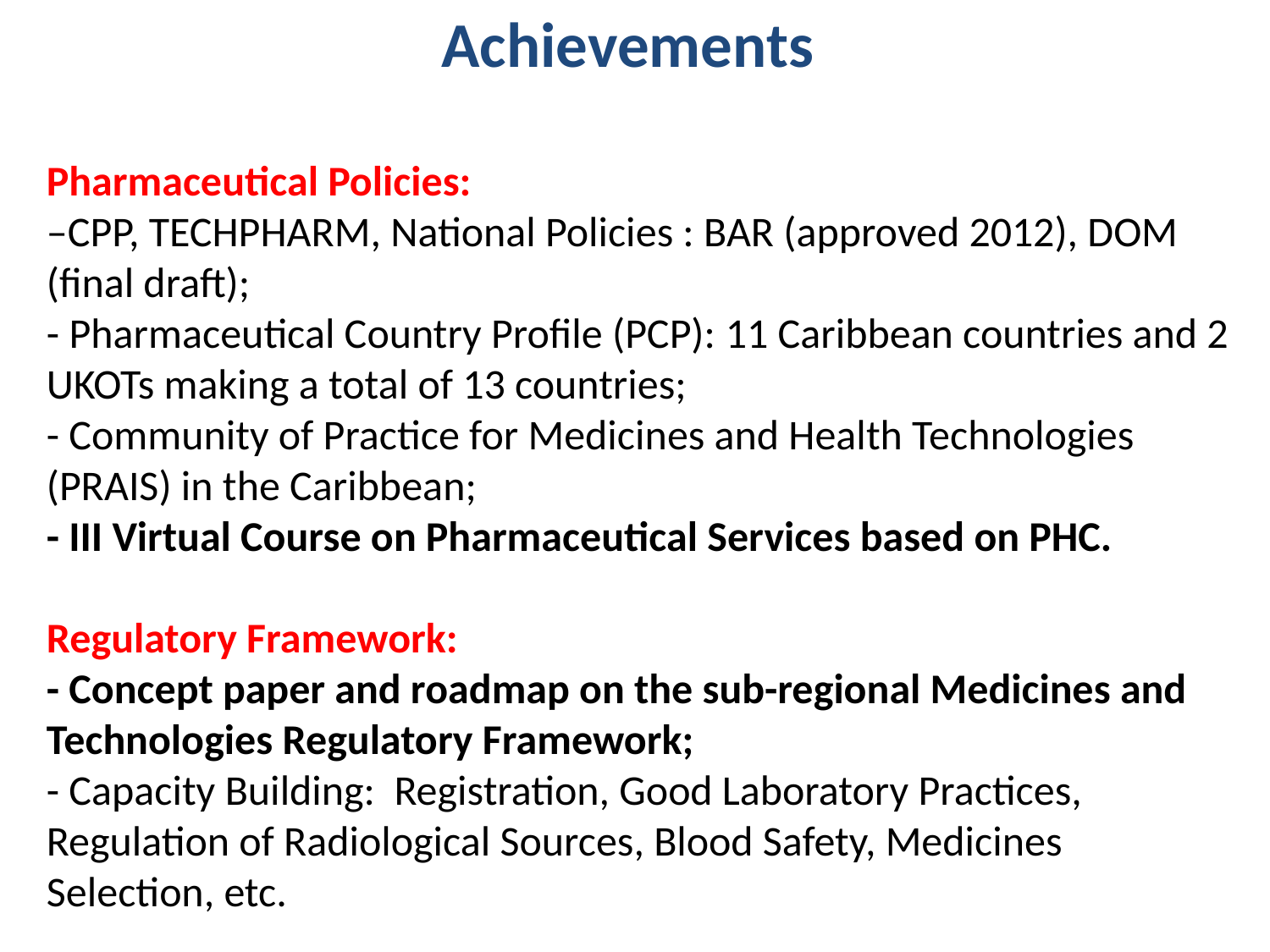

Achievements

# Pharmaceutical Policies: –CPP, TECHPHARM, National Policies : BAR (approved 2012), DOM (final draft); - Pharmaceutical Country Profile (PCP): 11 Caribbean countries and 2 UKOTs making a total of 13 countries; - Community of Practice for Medicines and Health Technologies (PRAIS) in the Caribbean; - III Virtual Course on Pharmaceutical Services based on PHC. Regulatory Framework: - Concept paper and roadmap on the sub-regional Medicines and Technologies Regulatory Framework; - Capacity Building:  Registration, Good Laboratory Practices,  Regulation of Radiological Sources, Blood Safety, Medicines Selection, etc.